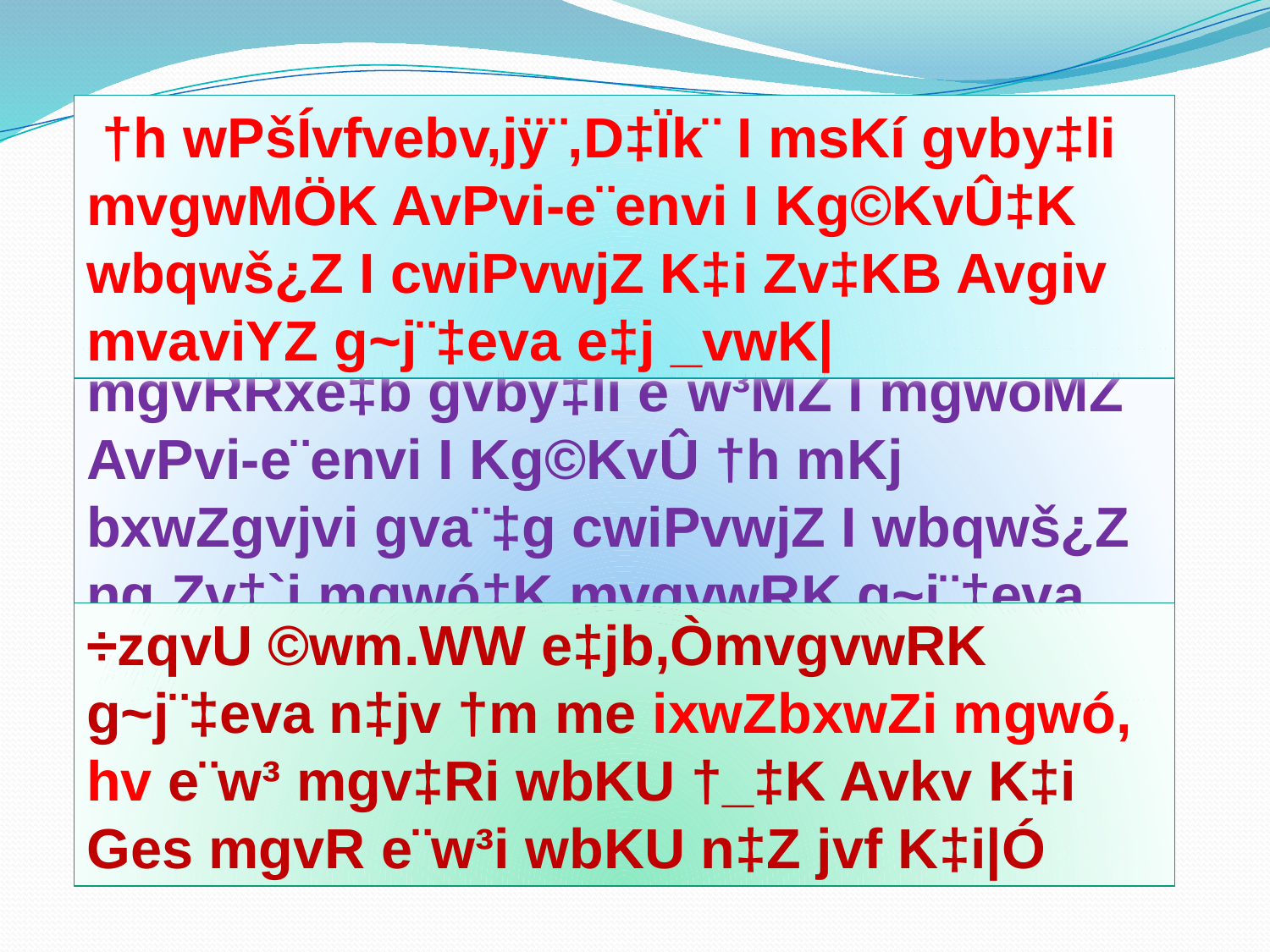

†h wPšÍvfvebv,jÿ¨,D‡Ïk¨ I msKí gvby‡li mvgwMÖK AvPvi-e¨envi I Kg©KvÛ‡K wbqwš¿Z I cwiPvwjZ K‡i Zv‡KB Avgiv mvaviYZ g~j¨‡eva e‡j _vwK|
mgvRRxe‡b gvby‡li e¨w³MZ I mgwóMZ AvPvi-e¨envi I Kg©KvÛ †h mKj bxwZgvjvi gva¨‡g cwiPvwjZ I wbqwš¿Z nq Zv‡`i mgwó‡K mvgvwRK g~j¨‡eva e‡j|
÷zqvU ©wm.WW e‡jb,ÒmvgvwRK g~j¨‡eva n‡jv †m me ixwZbxwZi mgwó, hv e¨w³ mgv‡Ri wbKU †_‡K Avkv K‡i Ges mgvR e¨w³i wbKU n‡Z jvf K‡i|Ó